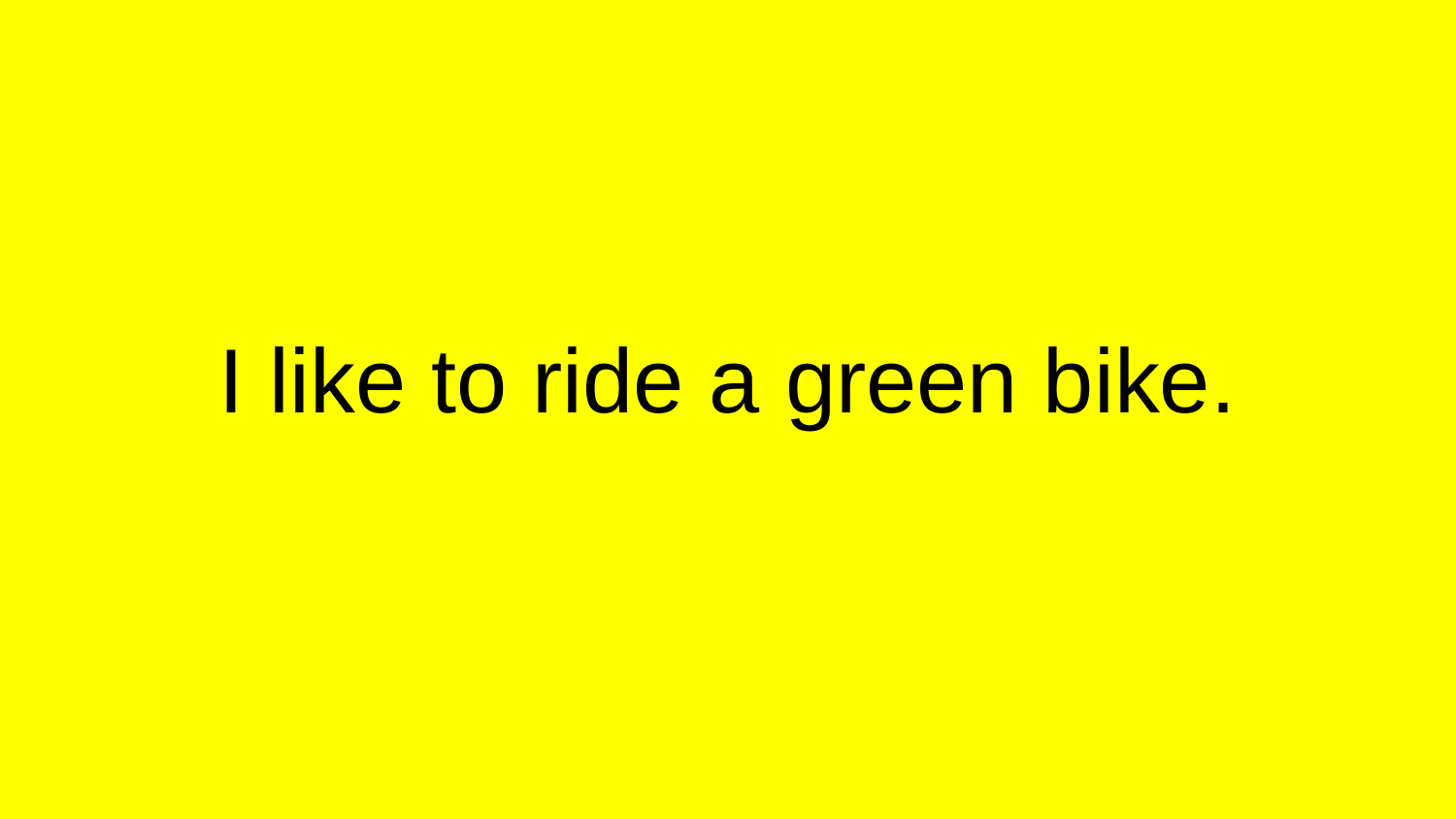

# I like to ride a green bike.